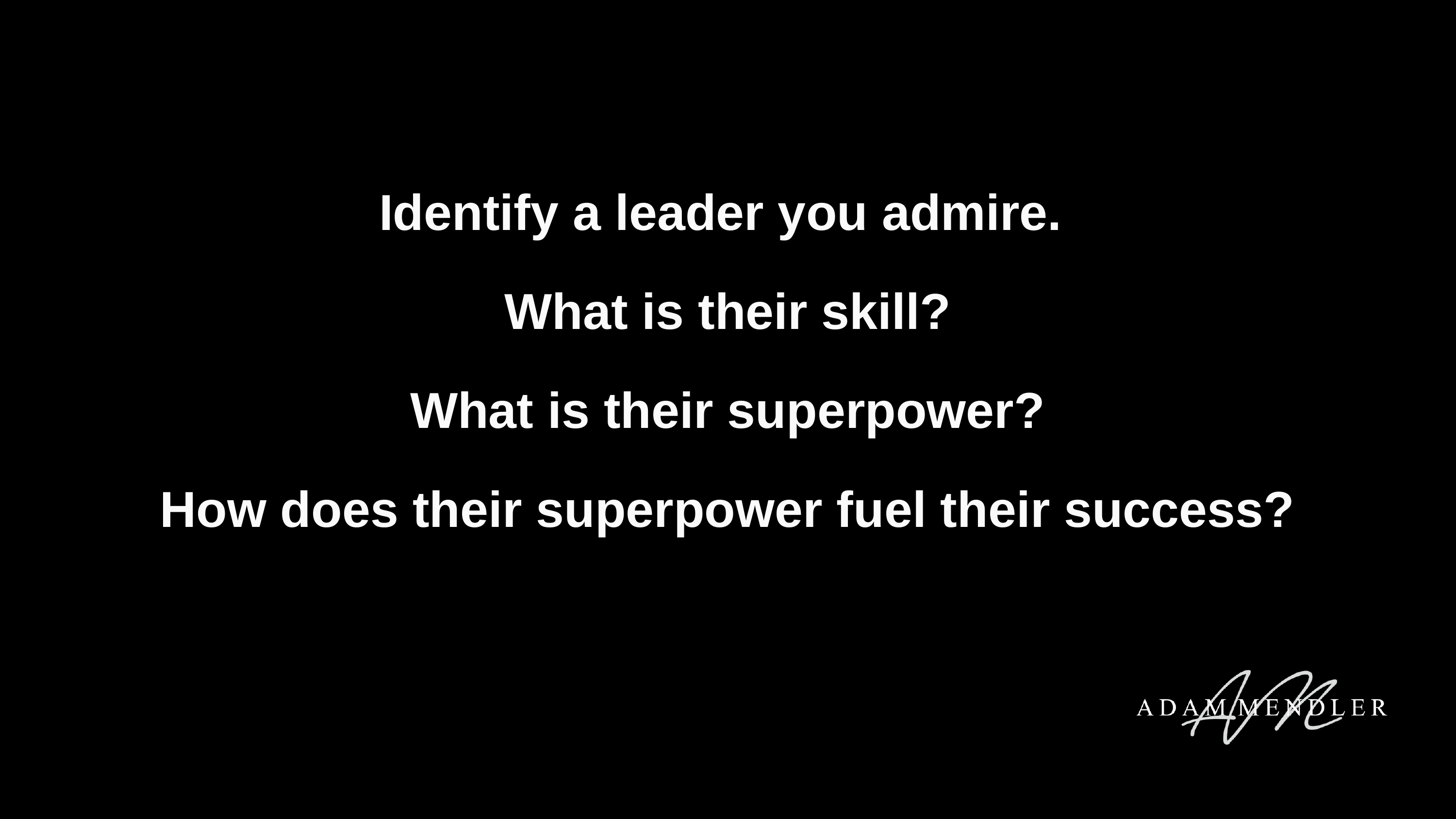

Identify a leader you admire.
What is their skill?
What is their superpower?
How does their superpower fuel their success?